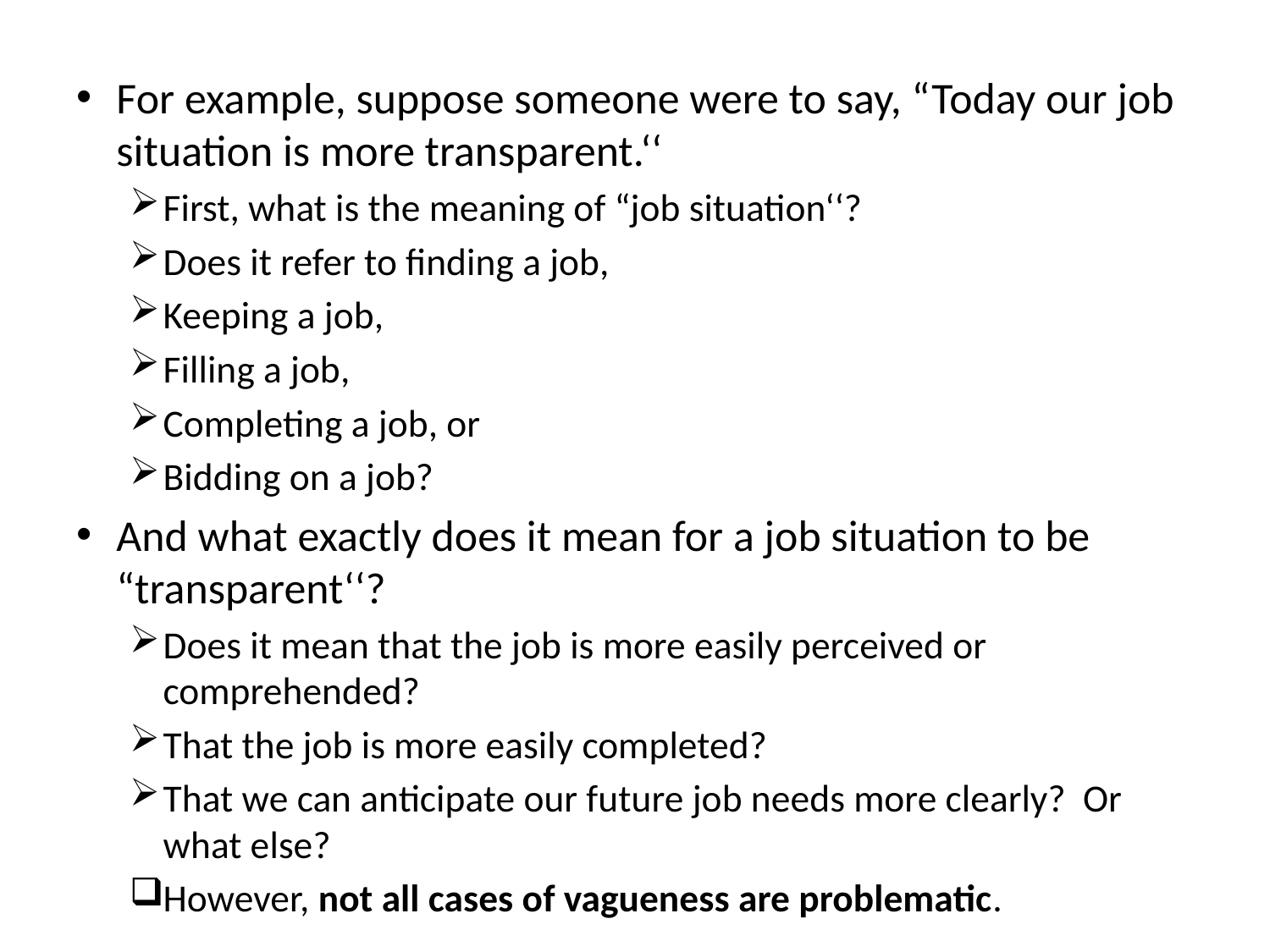

For example, suppose someone were to say, “Today our job situation is more transparent.‘‘
First, what is the meaning of “job situation‘‘?
Does it refer to finding a job,
Keeping a job,
Filling a job,
Completing a job, or
Bidding on a job?
And what exactly does it mean for a job situation to be “transparent‘‘?
Does it mean that the job is more easily perceived or comprehended?
That the job is more easily completed?
That we can anticipate our future job needs more clearly?  Or what else?
However, not all cases of vagueness are problematic.